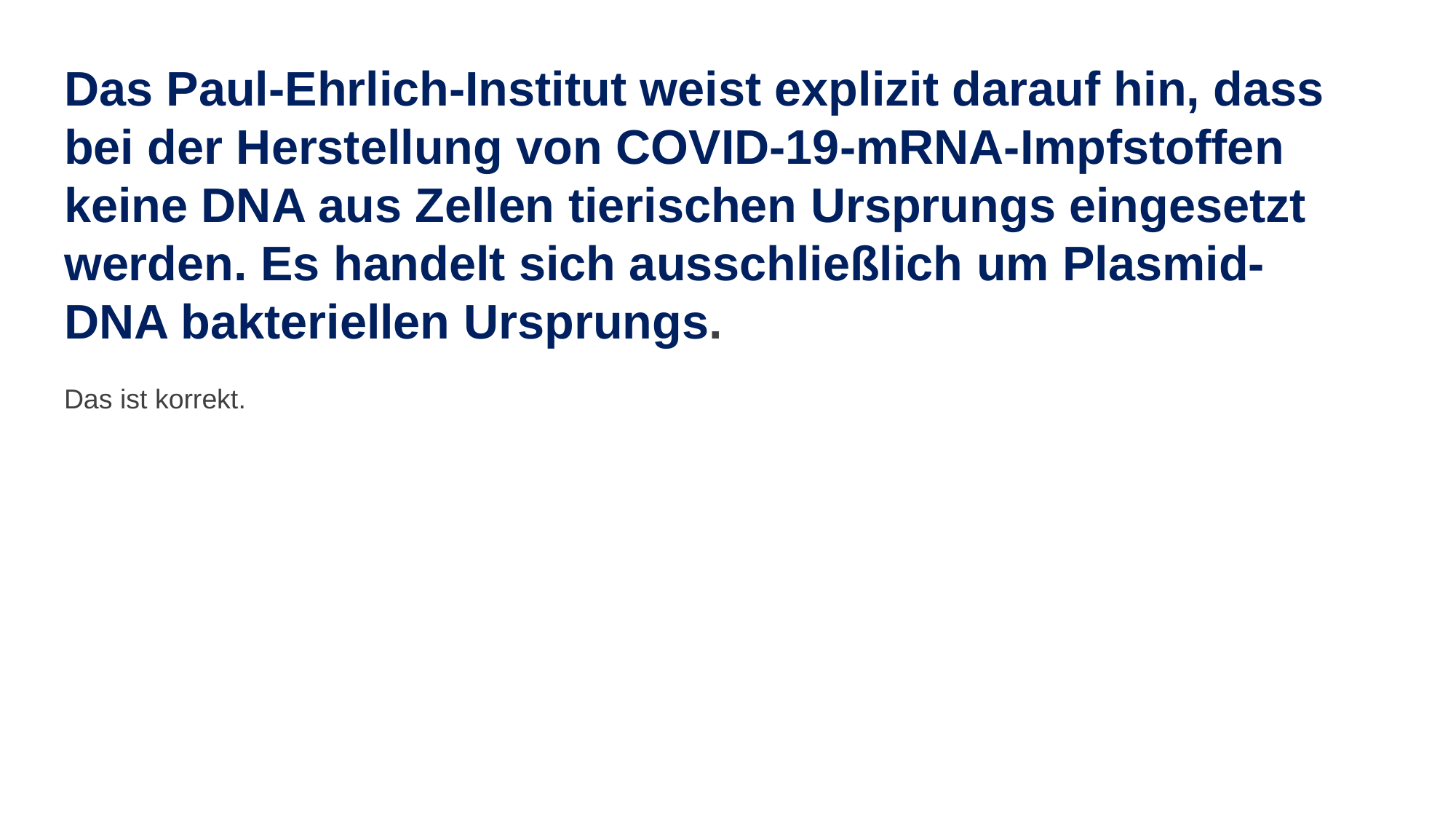

Das Paul-Ehrlich-Institut weist explizit darauf hin, dass bei der Herstellung von COVID-19-mRNA-Impfstoffen keine DNA aus Zellen tierischen Ursprungs eingesetzt werden. Es handelt sich ausschließlich um Plasmid-DNA bakteriellen Ursprungs.

Das ist korrekt.